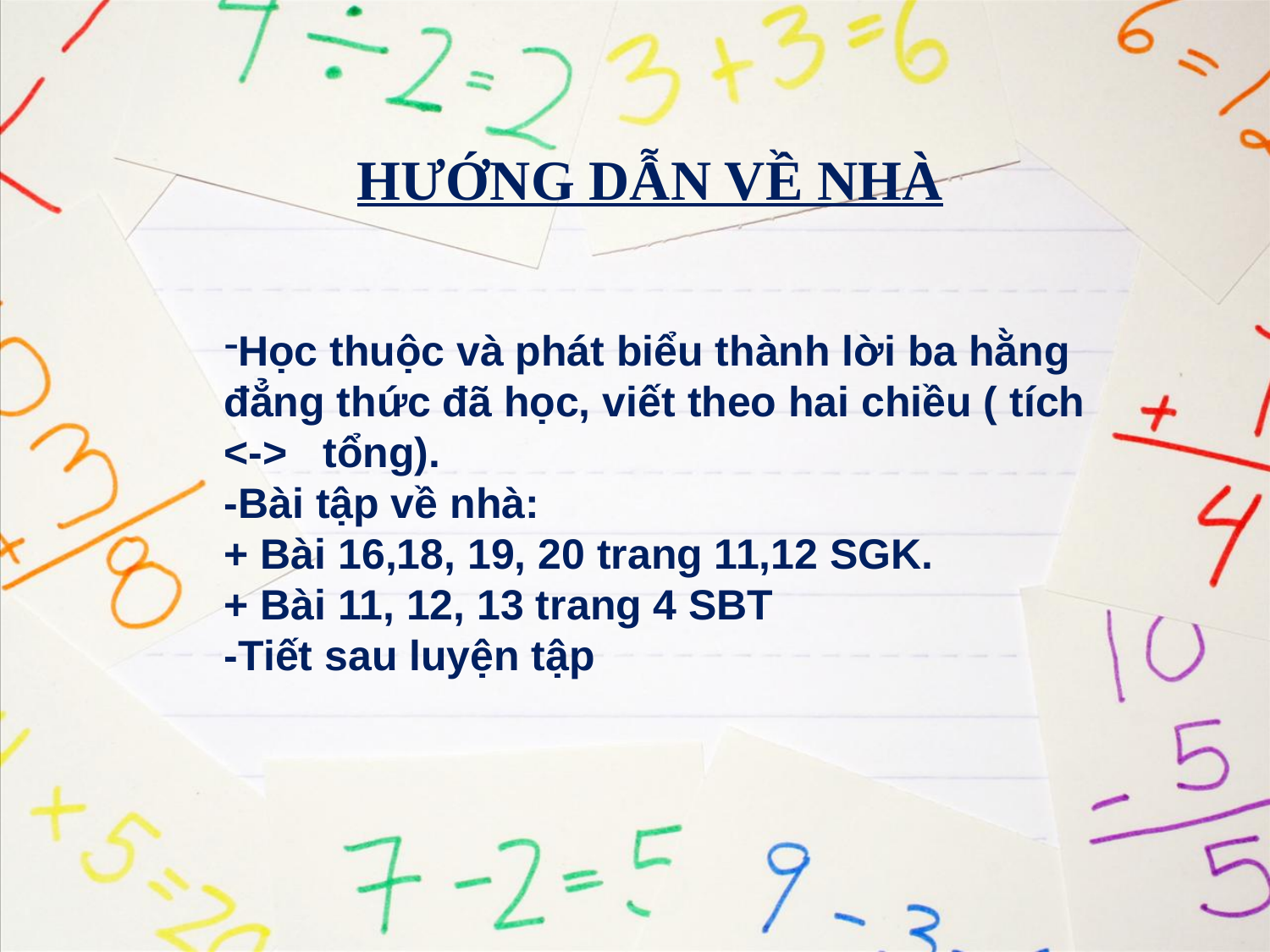

HƯỚNG DẪN VỀ NHÀ
Học thuộc và phát biểu thành lời ba hằng đẳng thức đã học, viết theo hai chiều ( tích  <->   tổng).
-Bài tập về nhà:
+ Bài 16,18, 19, 20 trang 11,12 SGK.
+ Bài 11, 12, 13 trang 4 SBT
-Tiết sau luyện tập